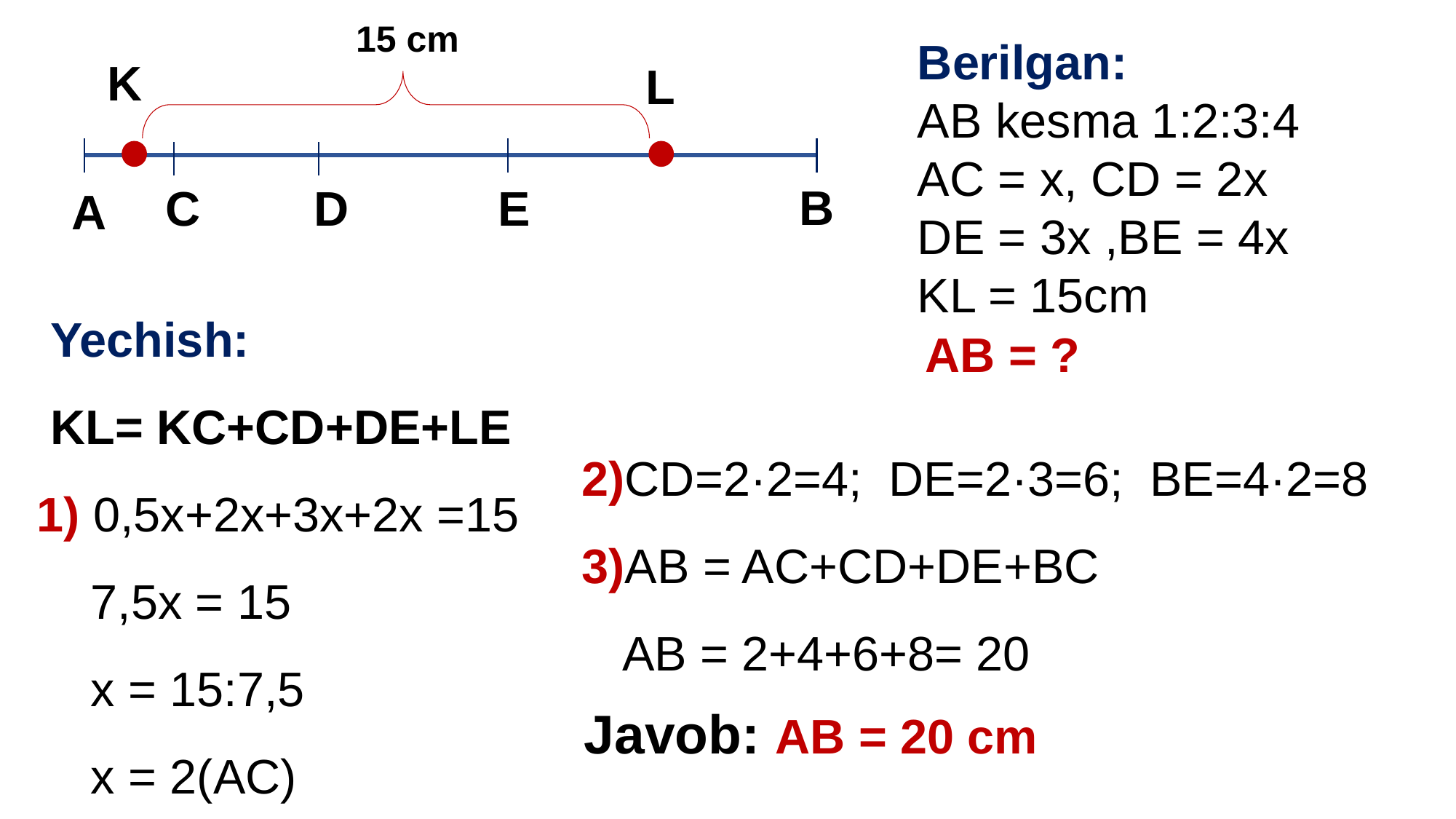

15 cm
Berilgan:
AB kesma 1:2:3:4
AC = x, CD = 2x
DE = 3x ,BE = 4x
KL = 15cm
K
L

B
C
D
E
A
 Yechish:
 KL= KC+CD+DE+LE
1) 0,5x+2x+3x+2x =15
    7,5x = 15
    x = 15:7,5
    x = 2(AC)
  AB = ?
2)CD=2·2=4;  DE=2·3=6;  BE=4·2=8
3)AB = AC+CD+DE+BC
   AB = 2+4+6+8= 20
Javob: AB = 20 cm